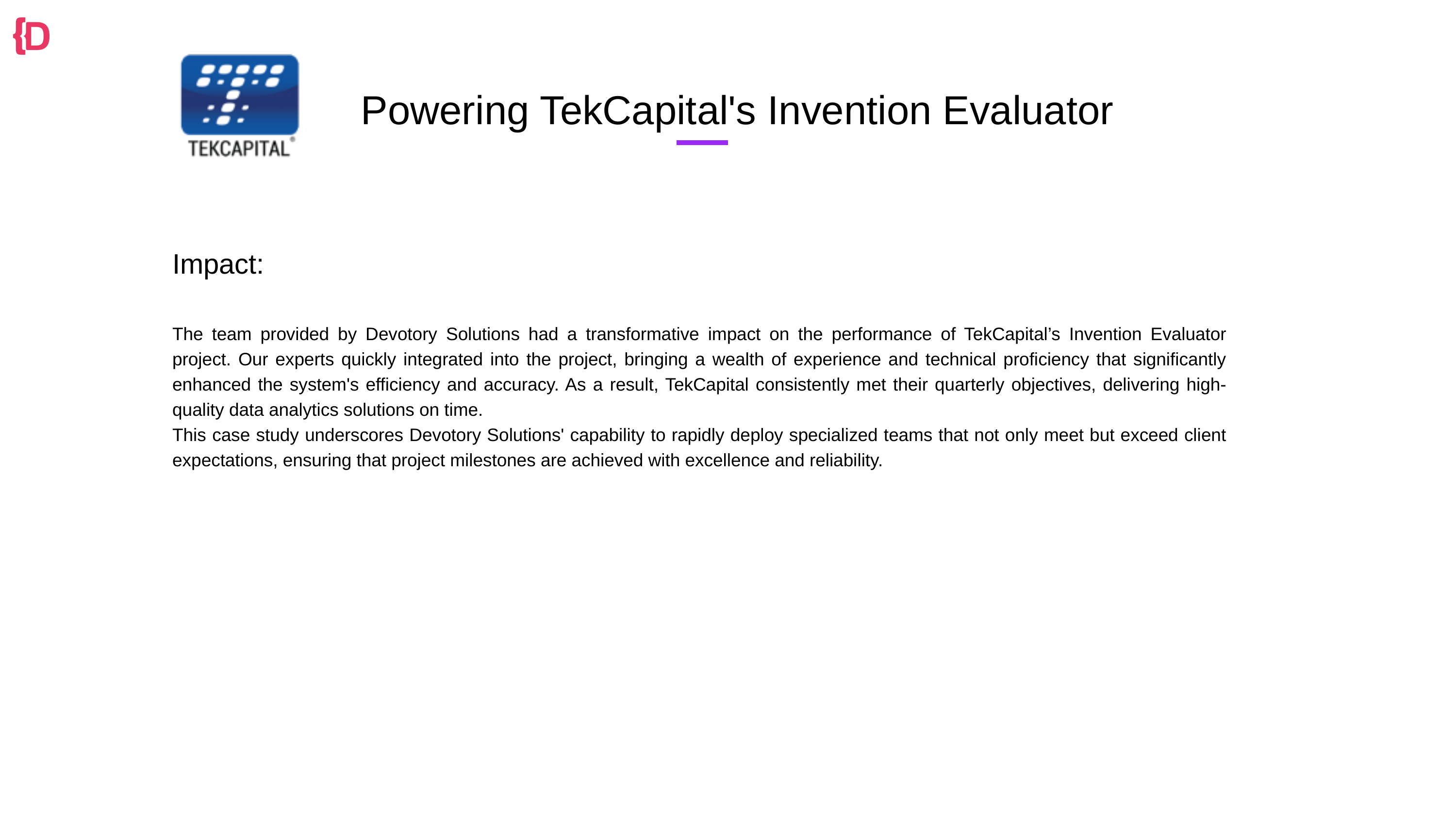

Powering TekCapital's Invention Evaluator

Impact:

The team provided by Devotory Solutions had a transformative impact on the performance of TekCapital’s Invention Evaluator project. Our experts quickly integrated into the project, bringing a wealth of experience and technical proficiency that significantly enhanced the system's efficiency and accuracy. As a result, TekCapital consistently met their quarterly objectives, delivering high-quality data analytics solutions on time.
This case study underscores Devotory Solutions' capability to rapidly deploy specialized teams that not only meet but exceed client expectations, ensuring that project milestones are achieved with excellence and reliability.